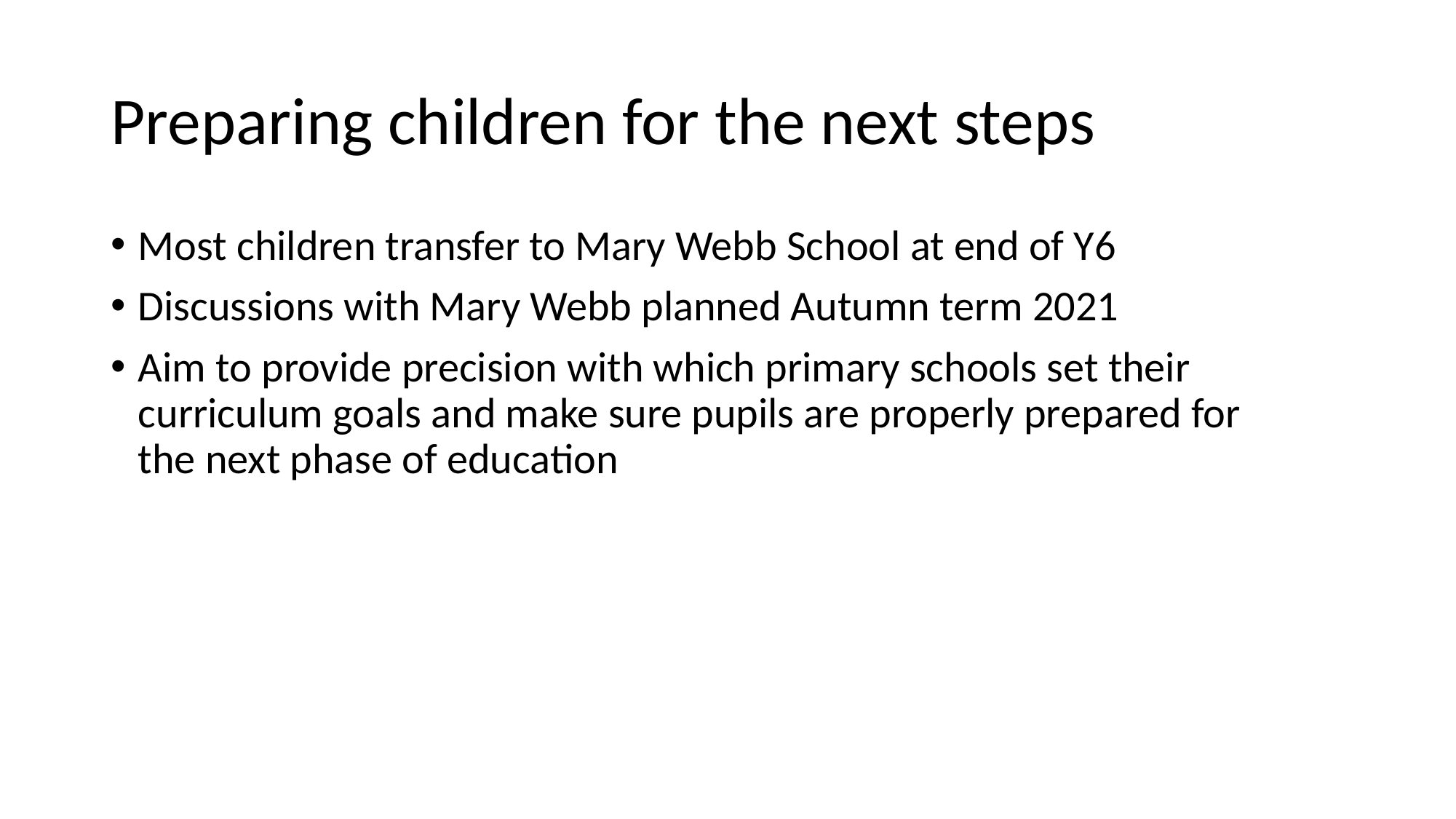

# Preparing children for the next steps
Most children transfer to Mary Webb School at end of Y6
Discussions with Mary Webb planned Autumn term 2021
Aim to provide precision with which primary schools set their curriculum goals and make sure pupils are properly prepared for the next phase of education